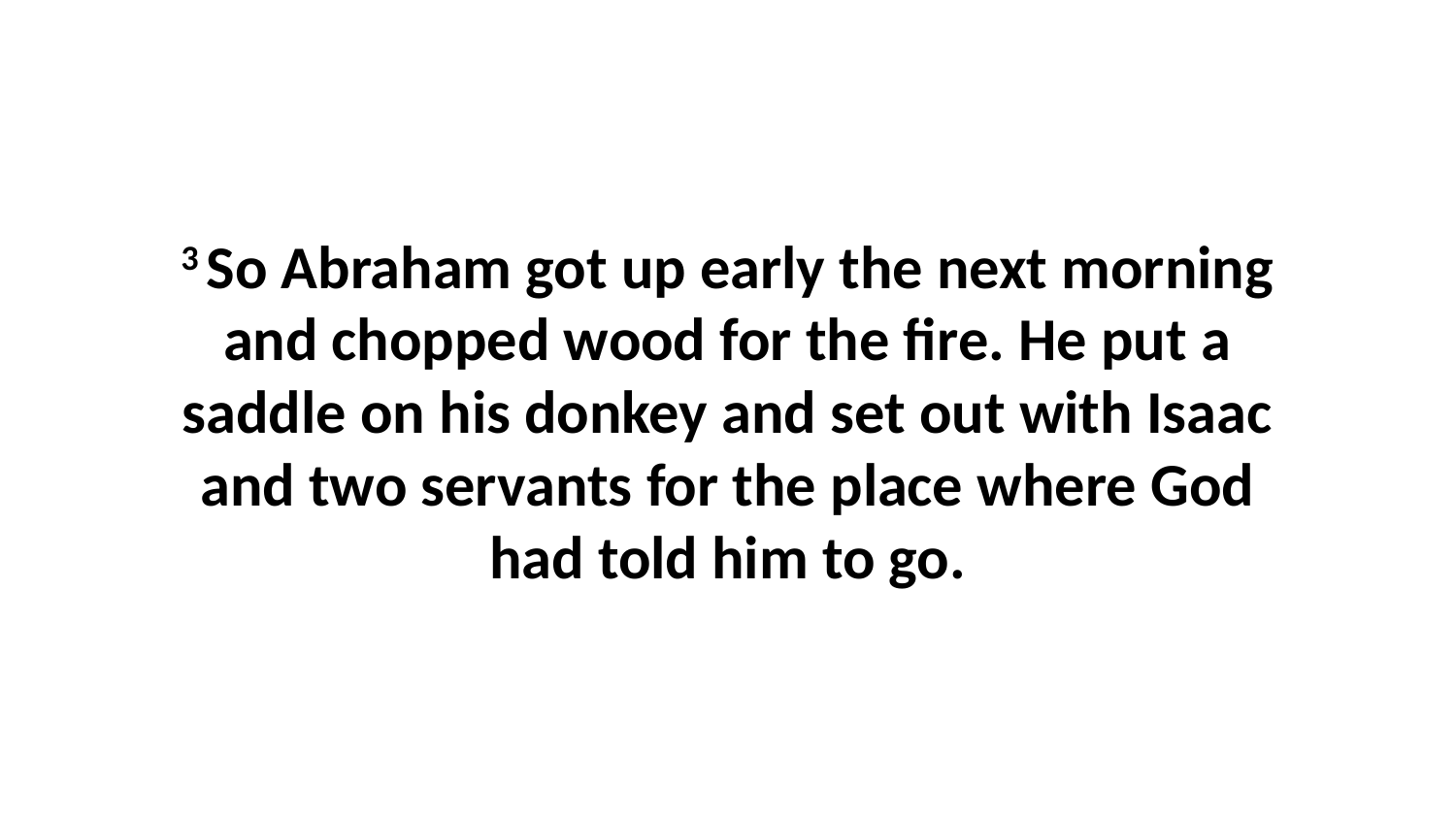

3 So Abraham got up early the next morning and chopped wood for the fire. He put a saddle on his donkey and set out with Isaac and two servants for the place where God had told him to go.